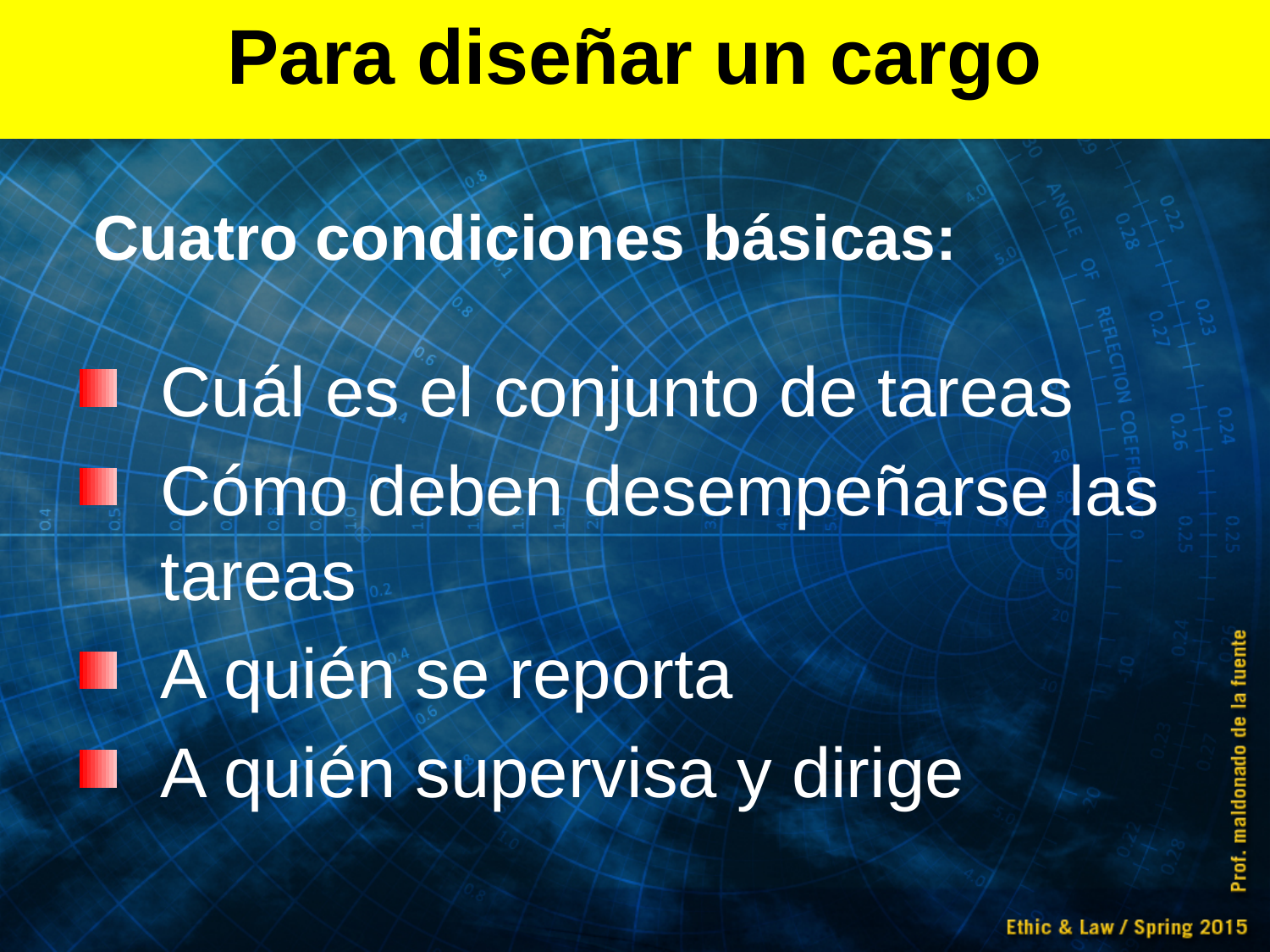

# Para diseñar un cargo
 Cuatro condiciones básicas:

Cuál es el conjunto de tareas
Cómo deben desempeñarse las tareas
A quién se reporta
A quién supervisa y dirige